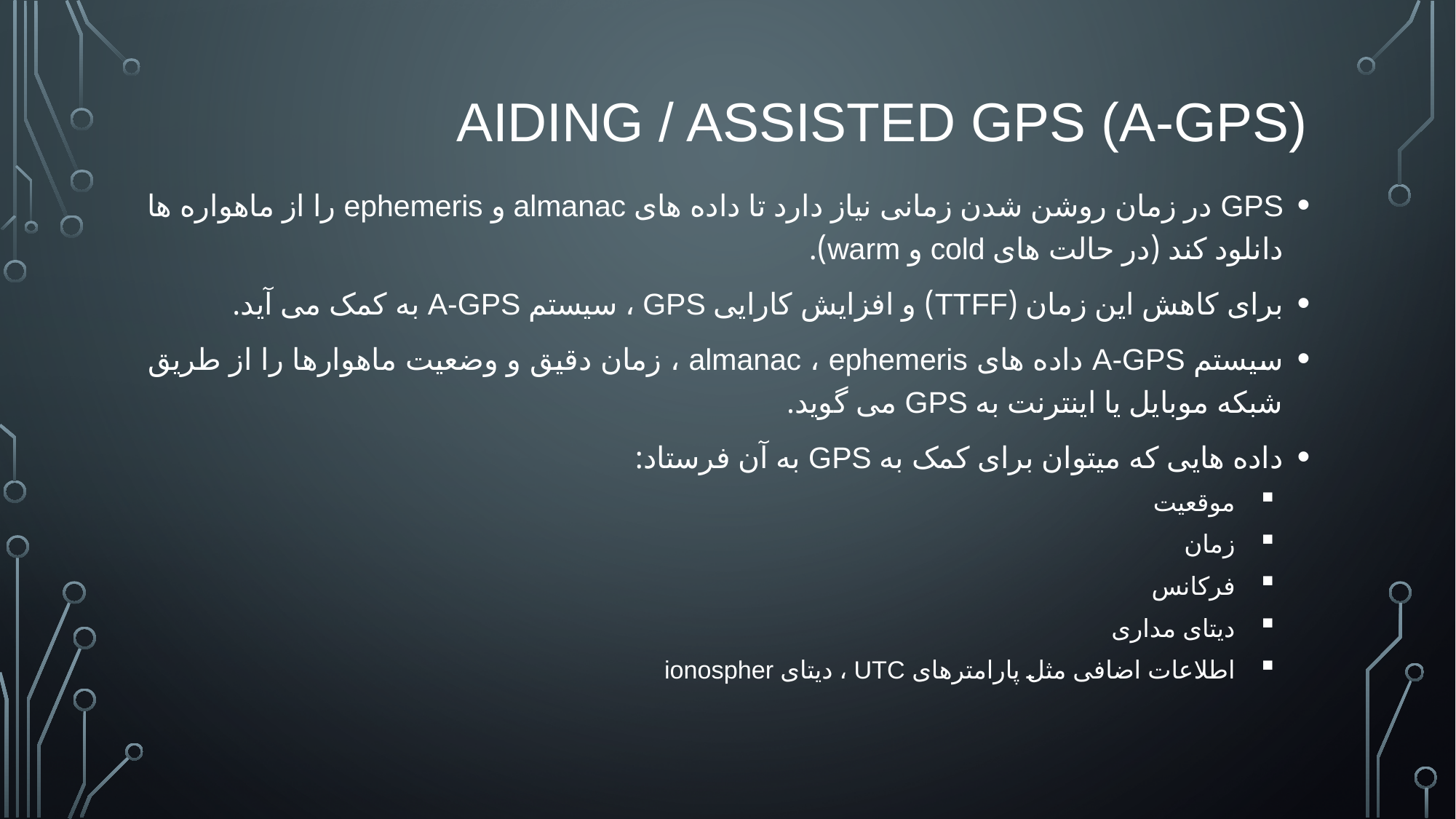

# Aiding / Assisted GPS (A-GPS)
GPS در زمان روشن شدن زمانی نیاز دارد تا داده های almanac و ephemeris را از ماهواره ها دانلود کند (در حالت های cold و warm).
برای کاهش این زمان (TTFF) و افزایش کارایی GPS ، سیستم A-GPS به کمک می آید.
سیستم A-GPS داده های almanac ، ephemeris ، زمان دقیق و وضعیت ماهوارها را از طریق شبکه موبایل یا اینترنت به GPS می گوید.
داده هایی که میتوان برای کمک به GPS به آن فرستاد:
موقعیت
زمان
فرکانس
دیتای مداری
اطلاعات اضافی مثل پارامترهای UTC ، دیتای ionospher